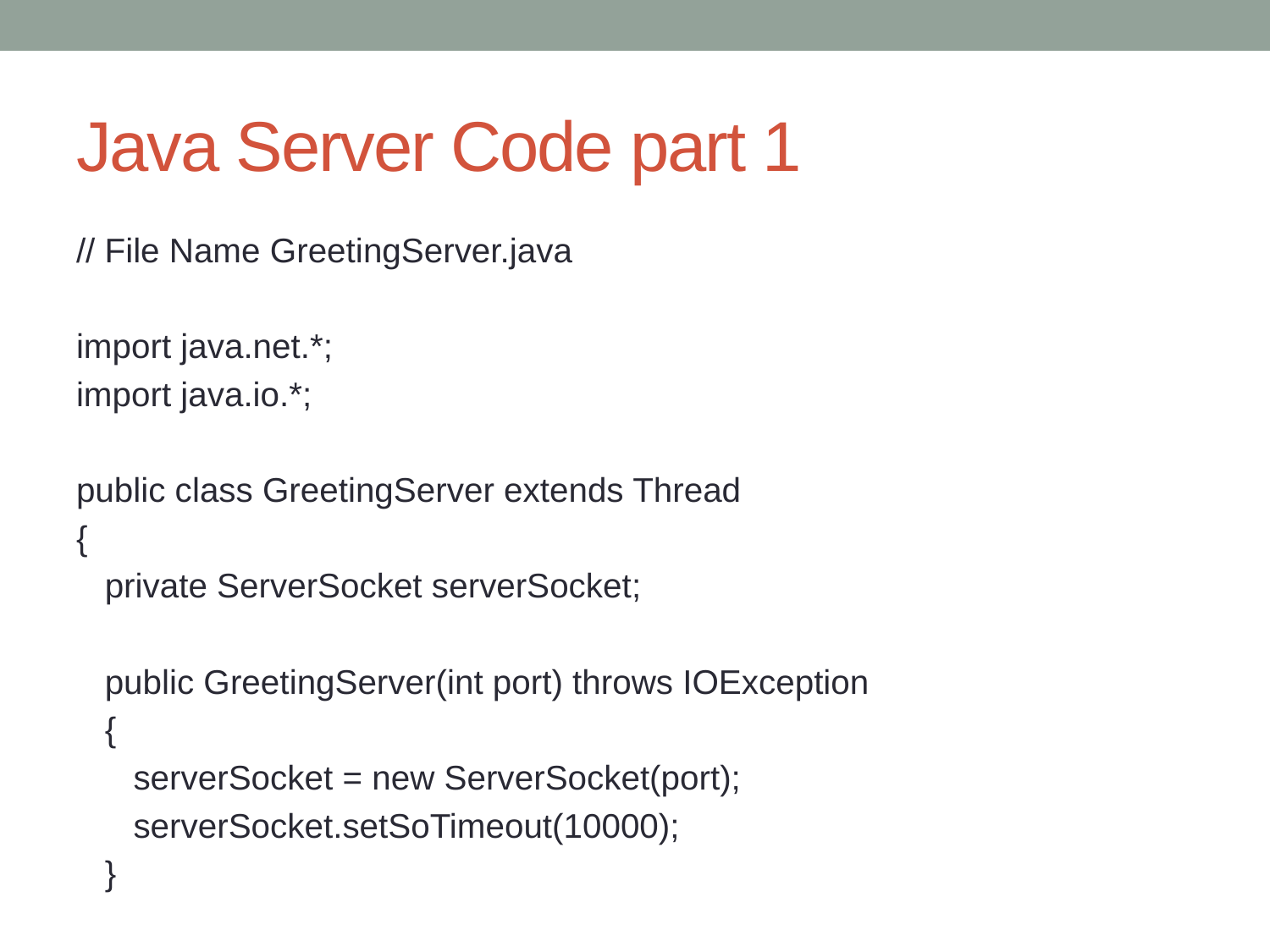

# Java Server Code part 1
// File Name GreetingServer.java

import java.net.*;
import java.io.*;

public class GreetingServer extends Thread
{
   private ServerSocket serverSocket;

   public GreetingServer(int port) throws IOException
   {
      serverSocket = new ServerSocket(port);
      serverSocket.setSoTimeout(10000);
   }